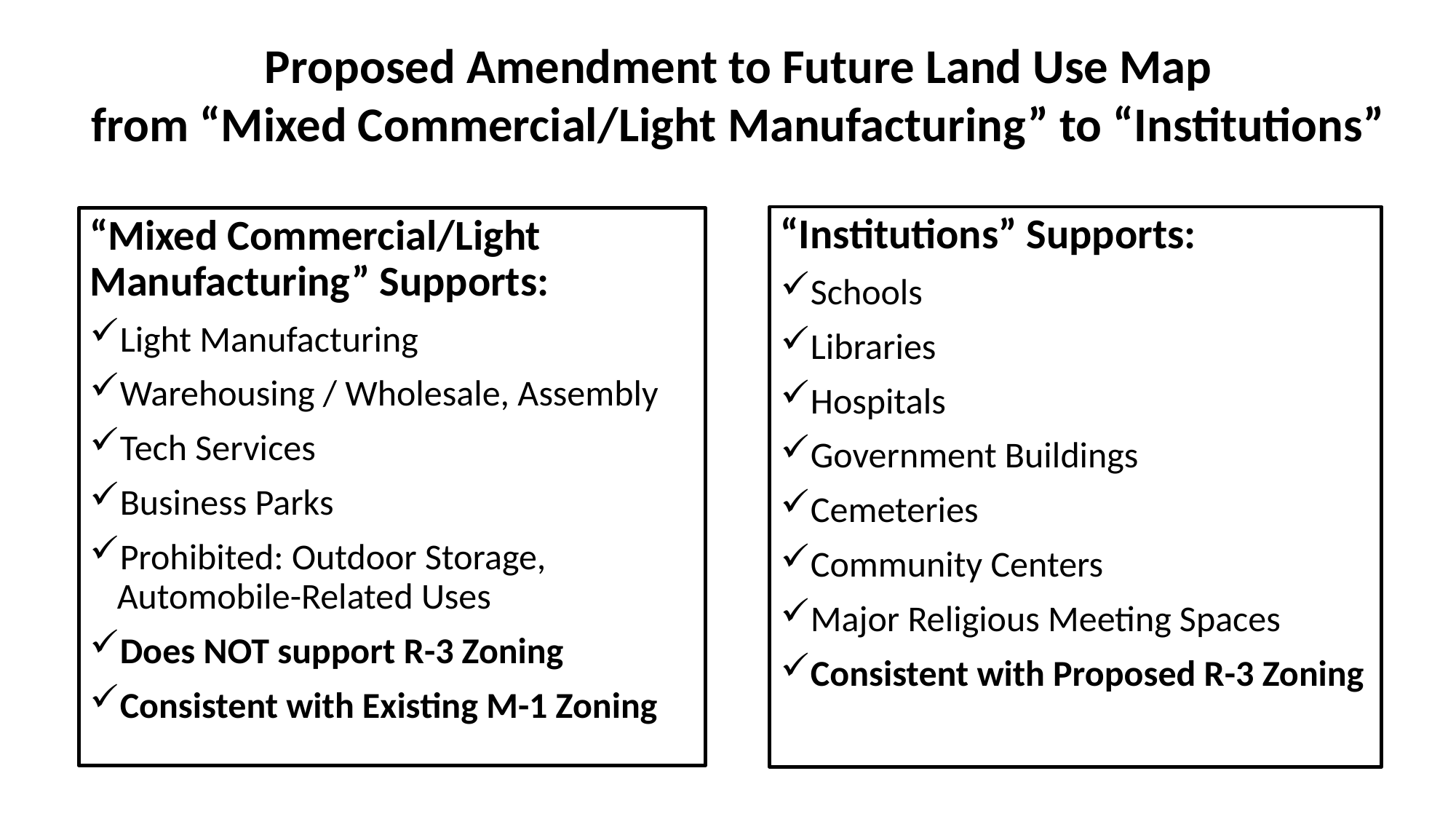

Proposed Amendment to Future Land Use Map
  from “Mixed Commercial/Light Manufacturing” to “Institutions”
“Institutions” Supports:
Schools
Libraries
Hospitals
Government Buildings
Cemeteries
Community Centers
Major Religious Meeting Spaces
Consistent with Proposed R-3 Zoning
“Mixed Commercial/Light Manufacturing” Supports:
Light Manufacturing
Warehousing / Wholesale, Assembly
Tech Services
Business Parks
Prohibited: Outdoor Storage, Automobile-Related Uses
Does NOT support R-3 Zoning
Consistent with Existing M-1 Zoning